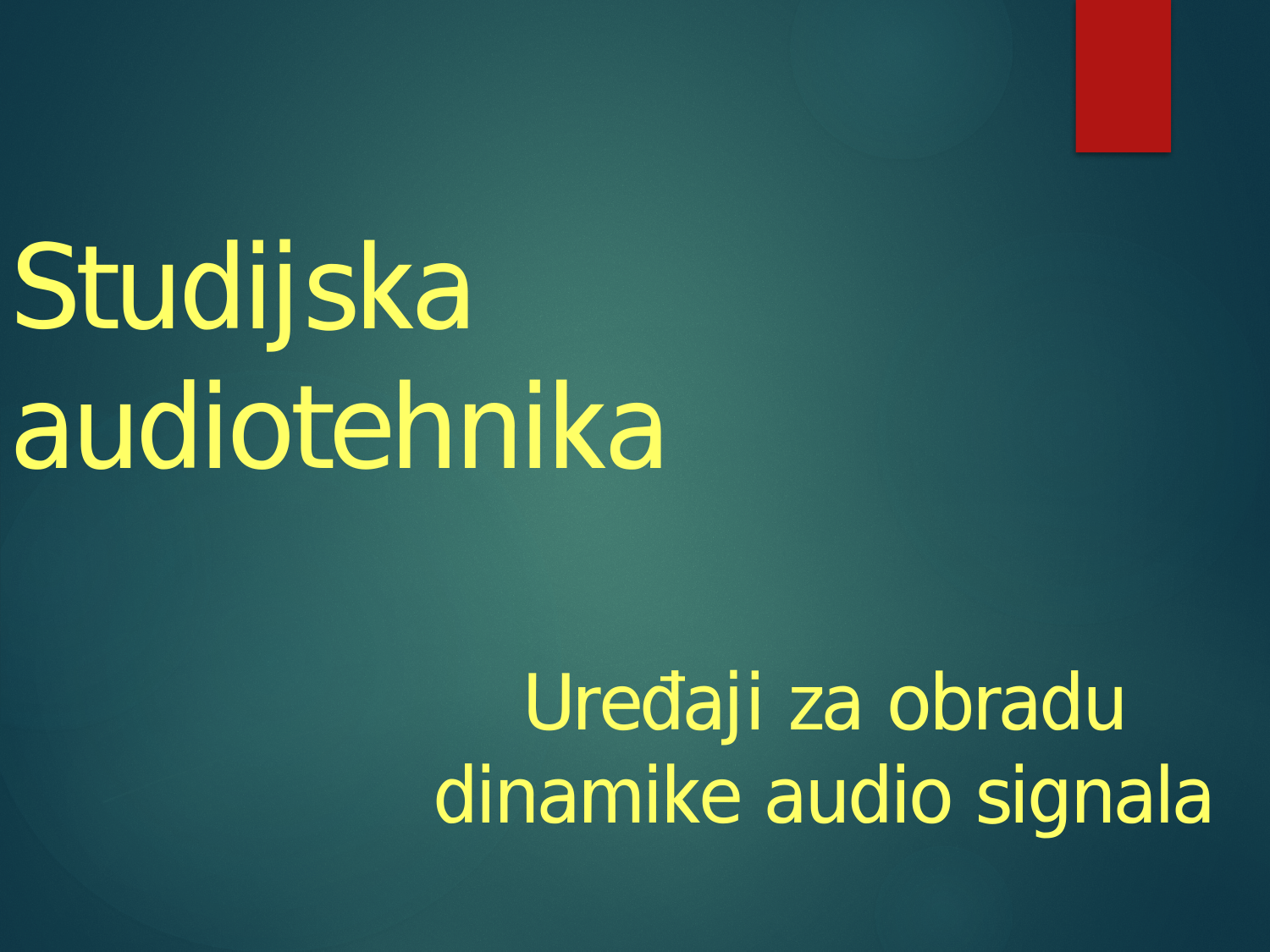

Studijska audiotehnika
Uređaji za obradu dinamike audio signala